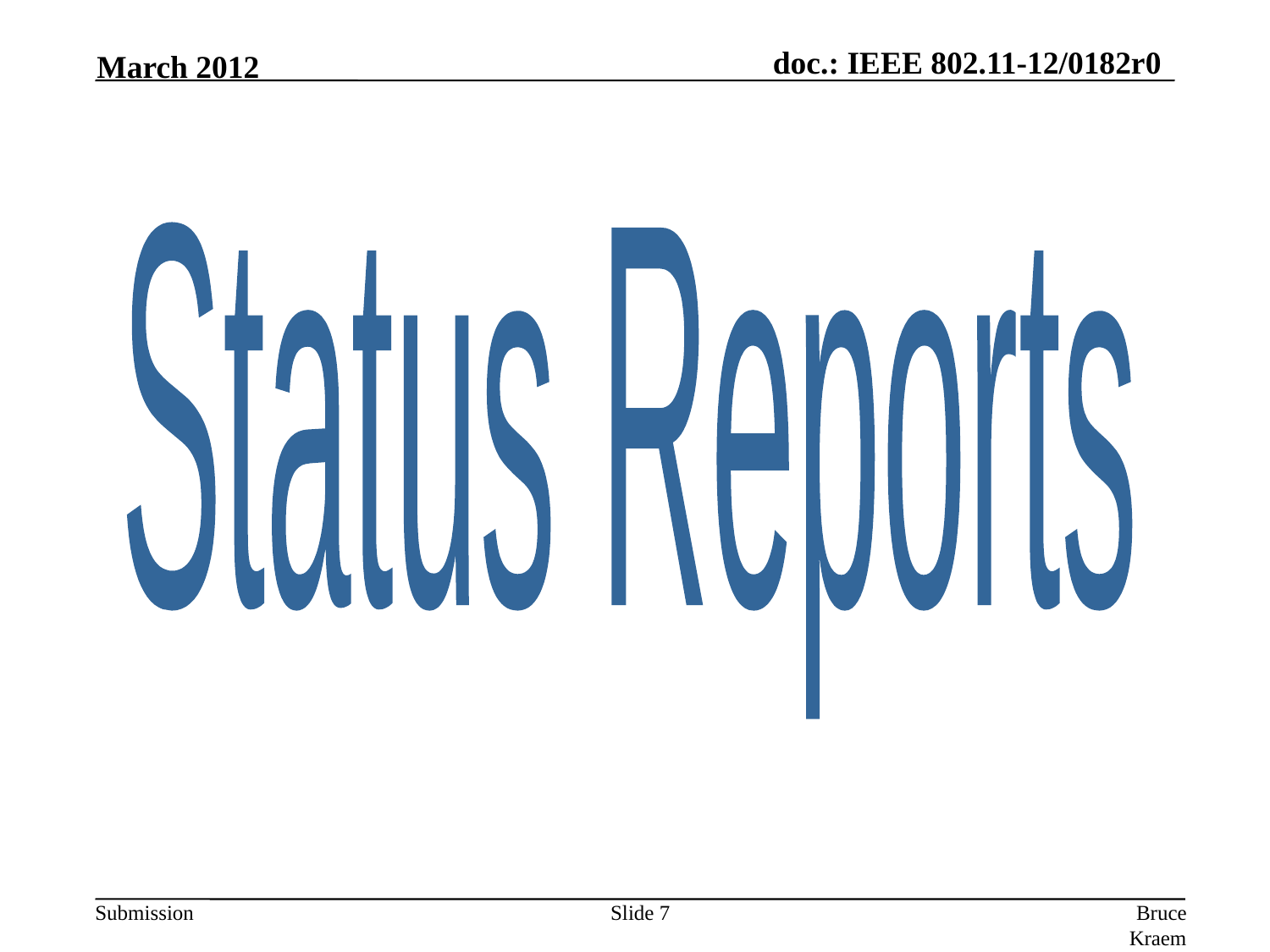

March 2012
Status Reports
Slide 7
Bruce Kraemer (Marvell)